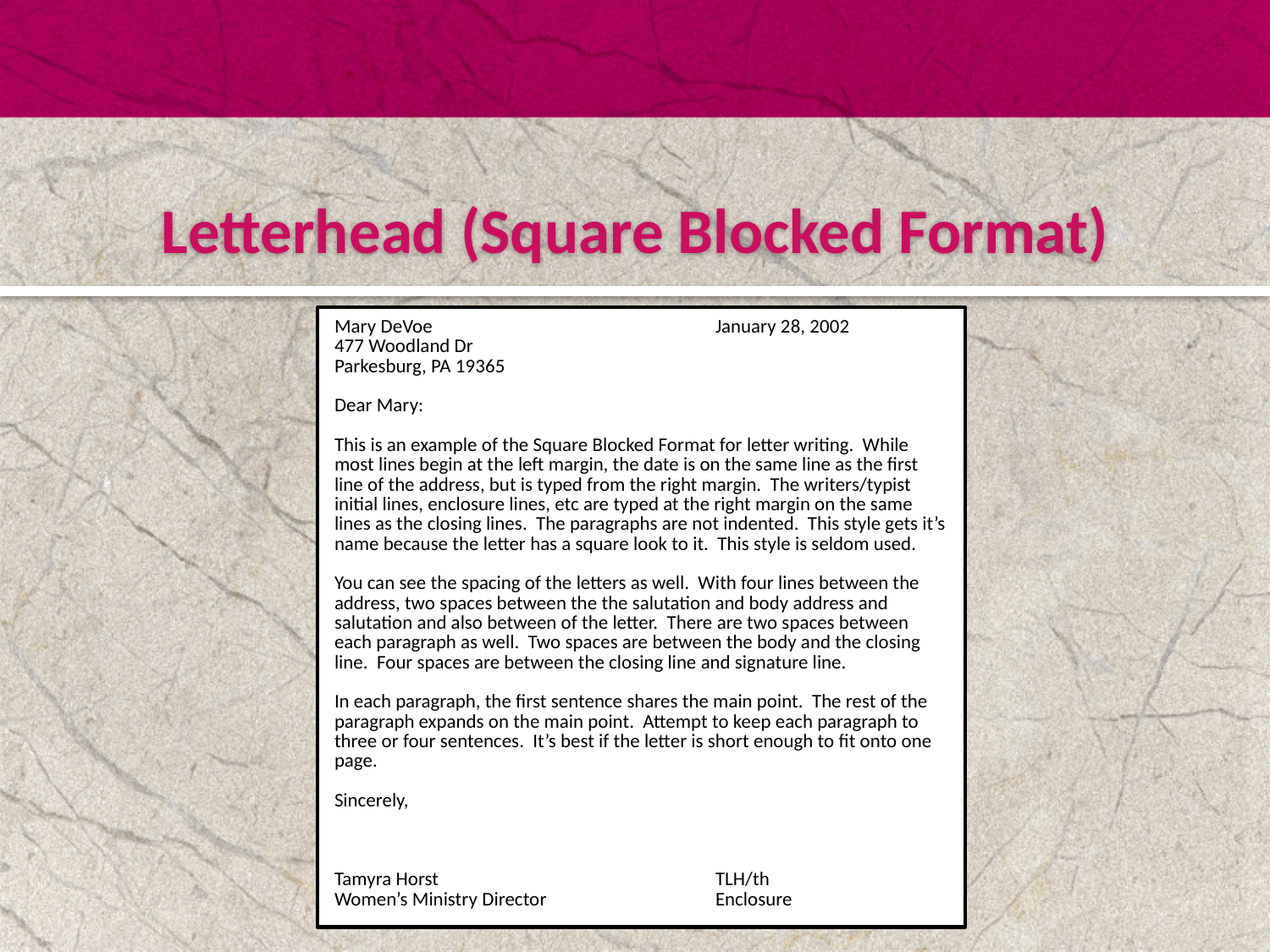

Letterhead (Square Blocked Format)

Mary DeVoe			January 28, 2002
477 Woodland Dr
Parkesburg, PA 19365

Dear Mary:

This is an example of the Square Blocked Format for letter writing.  While most lines begin at the left margin, the date is on the same line as the first line of the address, but is typed from the right margin.  The writers/typist initial lines, enclosure lines, etc are typed at the right margin on the same lines as the closing lines.  The paragraphs are not indented.  This style gets it’s name because the letter has a square look to it.  This style is seldom used.

You can see the spacing of the letters as well.  With four lines between the address, two spaces between the the salutation and body address and salutation and also between of the letter.  There are two spaces between each paragraph as well.  Two spaces are between the body and the closing line.  Four spaces are between the closing line and signature line.

In each paragraph, the first sentence shares the main point.  The rest of the paragraph expands on the main point.  Attempt to keep each paragraph to three or four sentences.  It’s best if the letter is short enough to fit onto one page.

Sincerely,

Tamyra Horst			TLH/th
Women’s Ministry Director		Enclosure